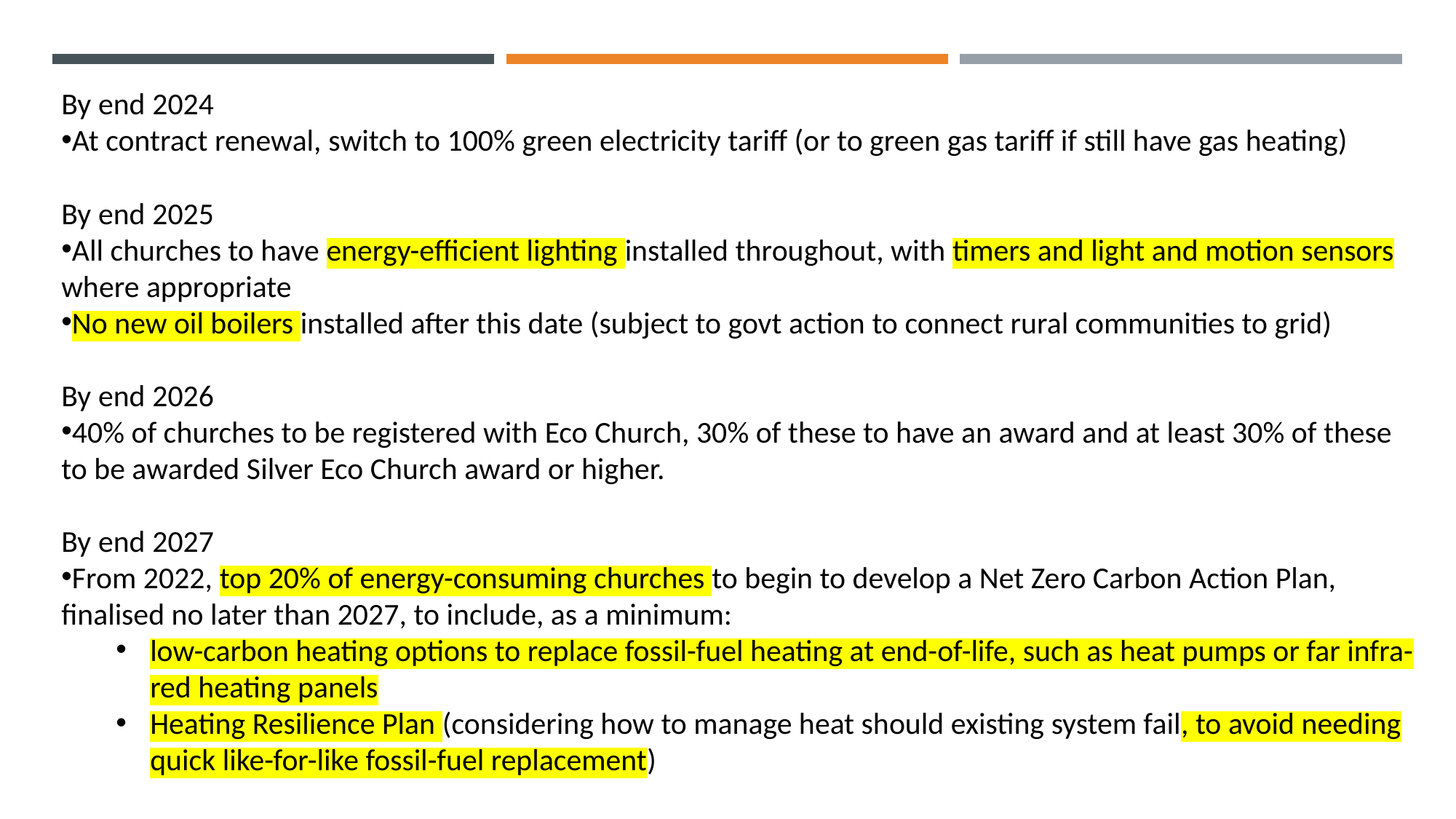

By end 2024
At contract renewal, switch to 100% green electricity tariff (or to green gas tariff if still have gas heating)

By end 2025
All churches to have energy-efficient lighting installed throughout, with timers and light and motion sensors where appropriate
No new oil boilers installed after this date (subject to govt action to connect rural communities to grid)

By end 2026
40% of churches to be registered with Eco Church, 30% of these to have an award and at least 30% of these to be awarded Silver Eco Church award or higher.

By end 2027
From 2022, top 20% of energy-consuming churches to begin to develop a Net Zero Carbon Action Plan, finalised no later than 2027, to include, as a minimum:
low-carbon heating options to replace fossil-fuel heating at end-of-life, such as heat pumps or far infra-red heating panels
Heating Resilience Plan (considering how to manage heat should existing system fail, to avoid needing quick like-for-like fossil-fuel replacement)
#